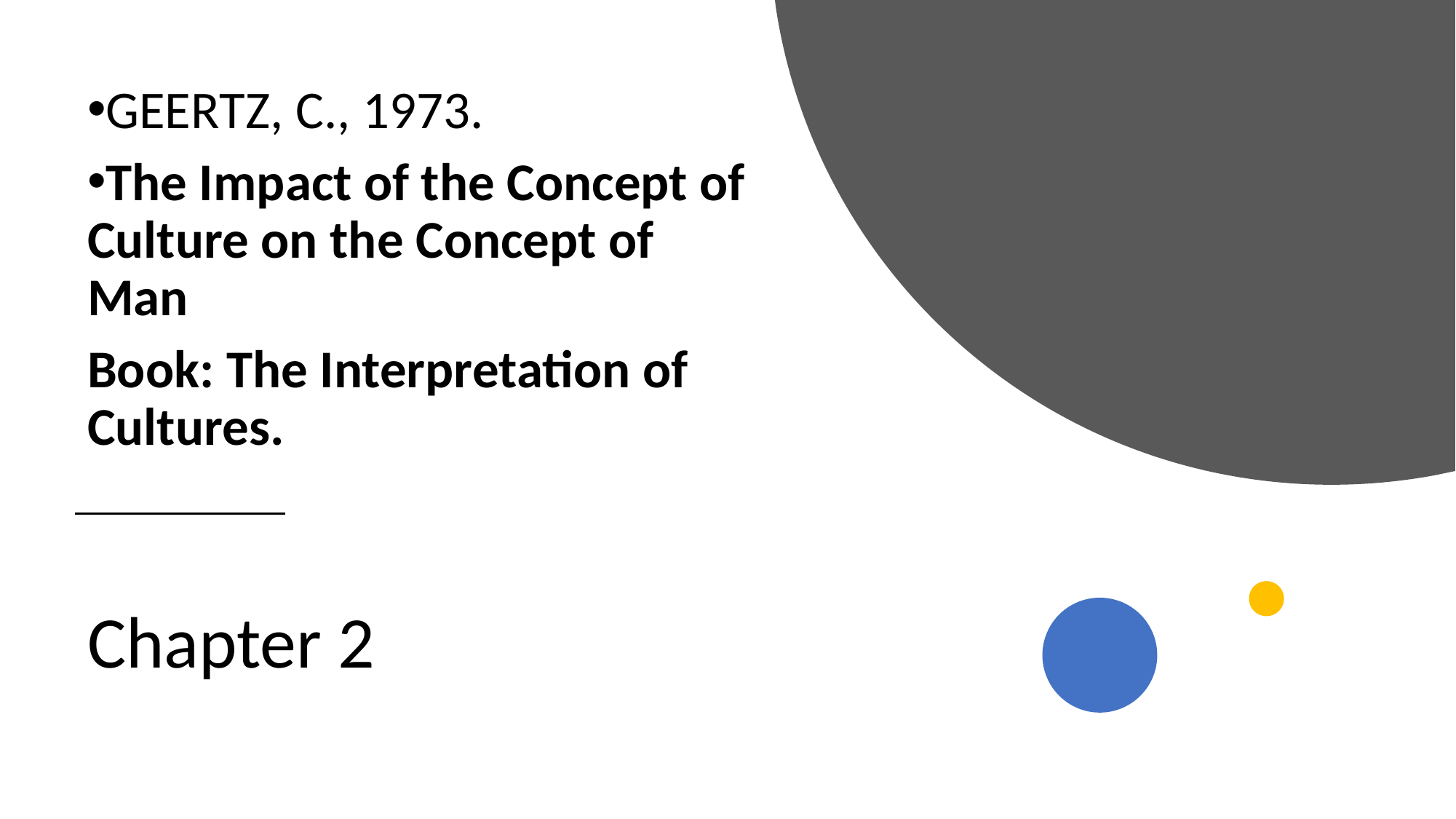

GEERTZ, C., 1973.
The Impact of the Concept of Culture on the Concept of Man
Book: The Interpretation of Cultures.

# Chapter 2